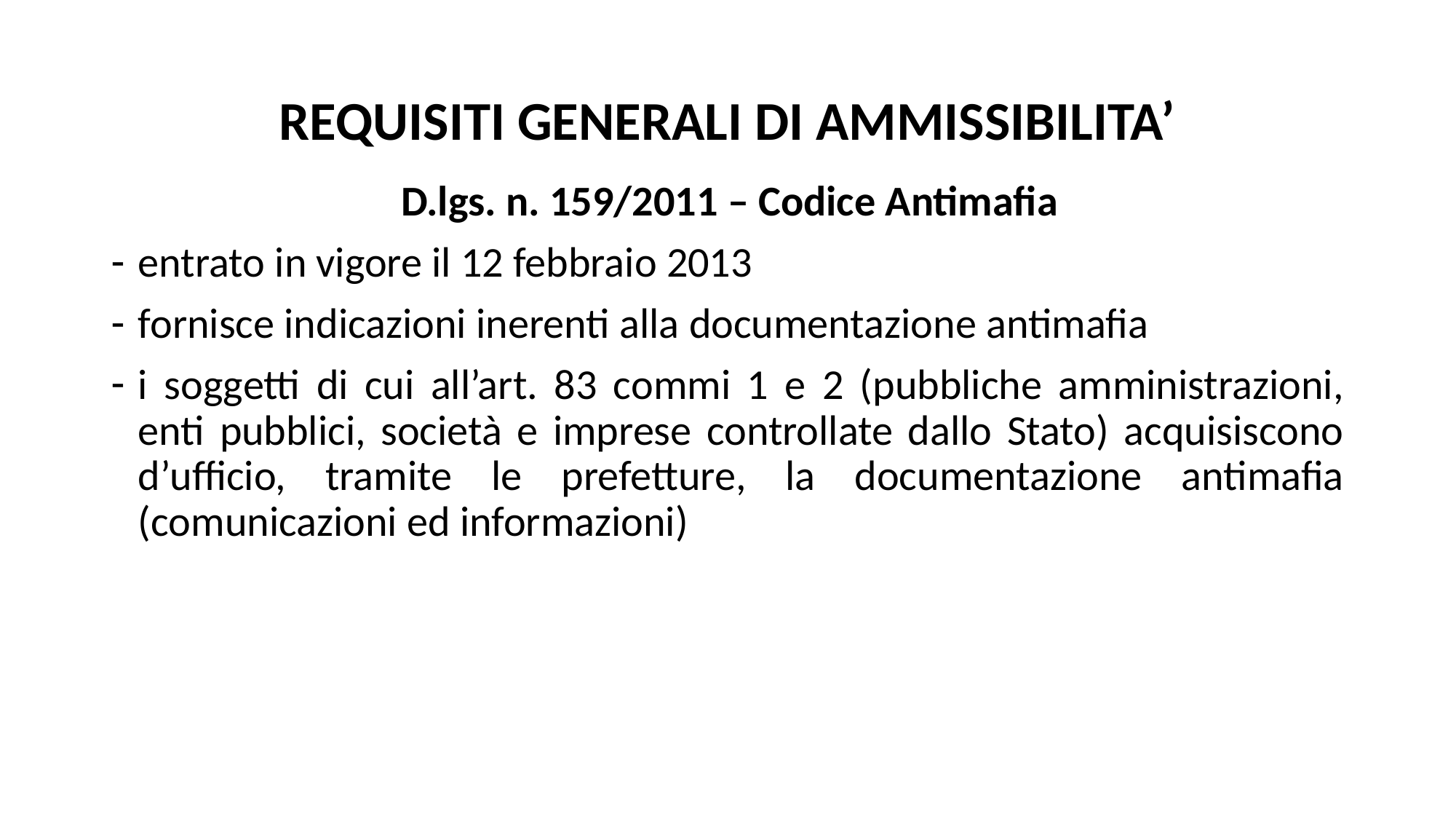

# REQUISITI GENERALI DI AMMISSIBILITA’
D.lgs. n. 159/2011 – Codice Antimafia
entrato in vigore il 12 febbraio 2013
fornisce indicazioni inerenti alla documentazione antimafia
i soggetti di cui all’art. 83 commi 1 e 2 (pubbliche amministrazioni, enti pubblici, società e imprese controllate dallo Stato) acquisiscono d’ufficio, tramite le prefetture, la documentazione antimafia (comunicazioni ed informazioni)